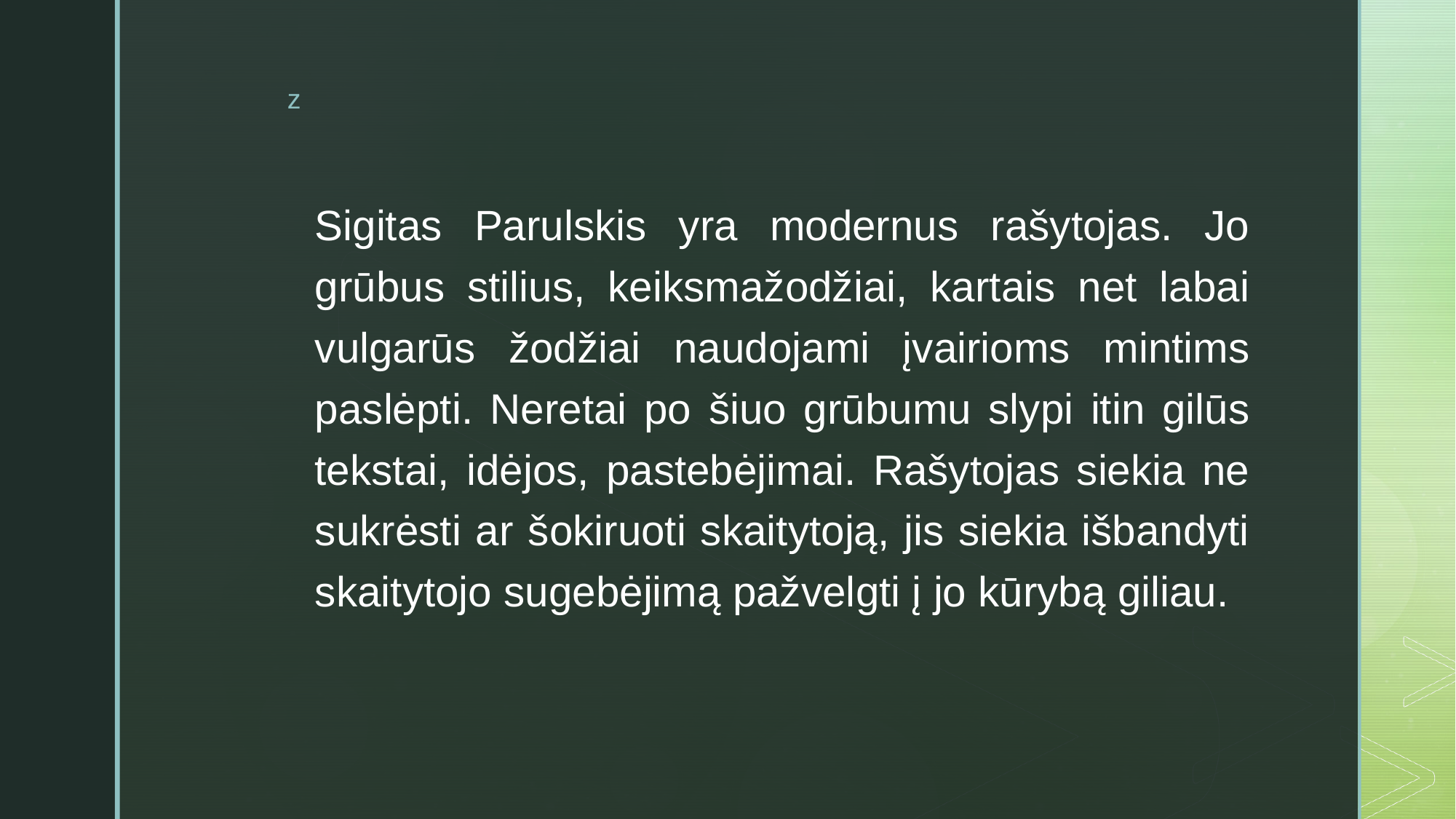

Sigitas Parulskis yra modernus rašytojas. Jo grūbus stilius, keiksmažodžiai, kartais net labai vulgarūs žodžiai naudojami įvairioms mintims paslėpti. Neretai po šiuo grūbumu slypi itin gilūs tekstai, idėjos, pastebėjimai. Rašytojas siekia ne sukrėsti ar šokiruoti skaitytoją, jis siekia išbandyti skaitytojo sugebėjimą pažvelgti į jo kūrybą giliau.